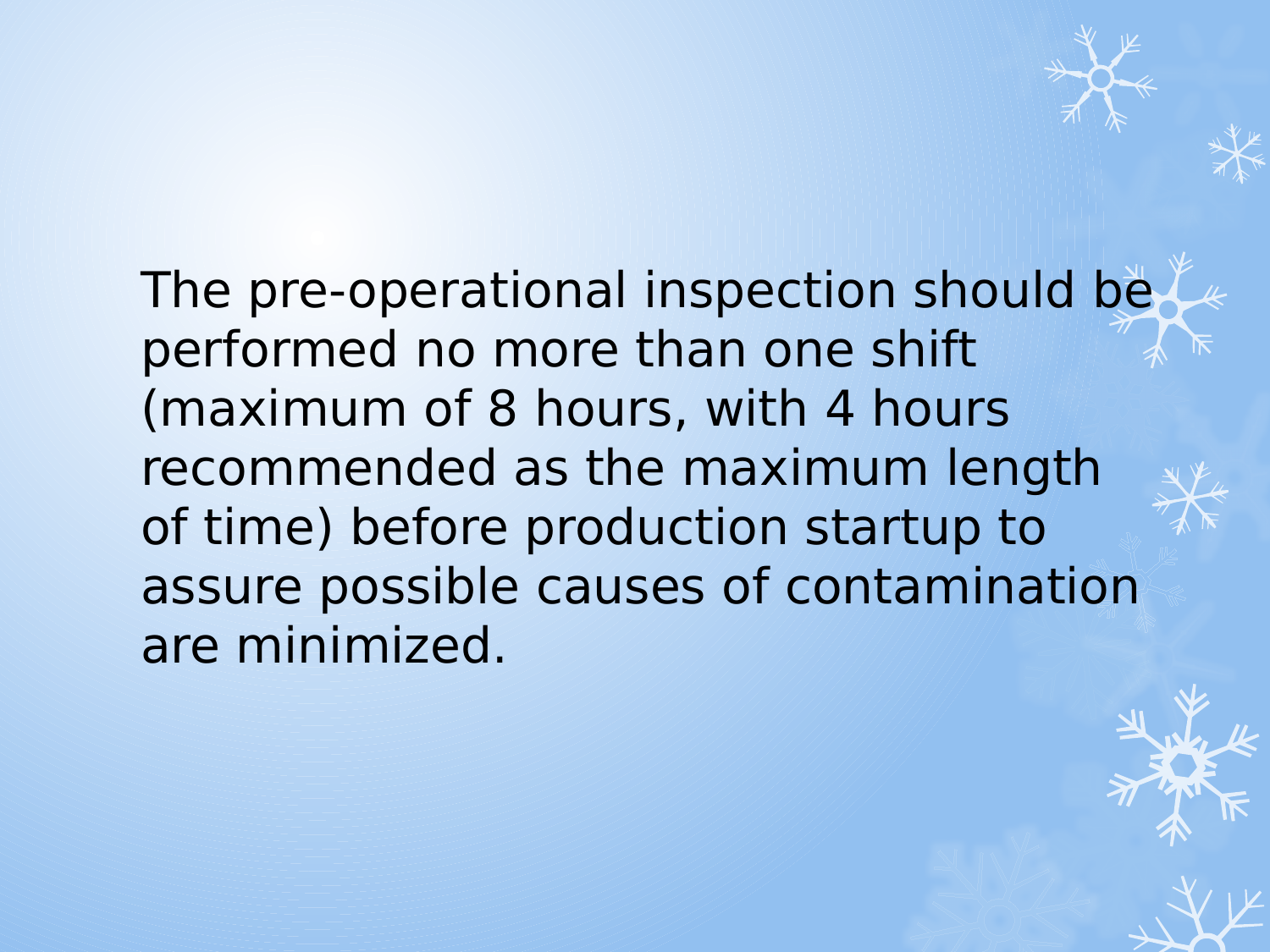

The pre-operational inspection should be performed no more than one shift (maximum of 8 hours, with 4 hours recommended as the maximum length of time) before production startup to assure possible causes of contamination are minimized.
11